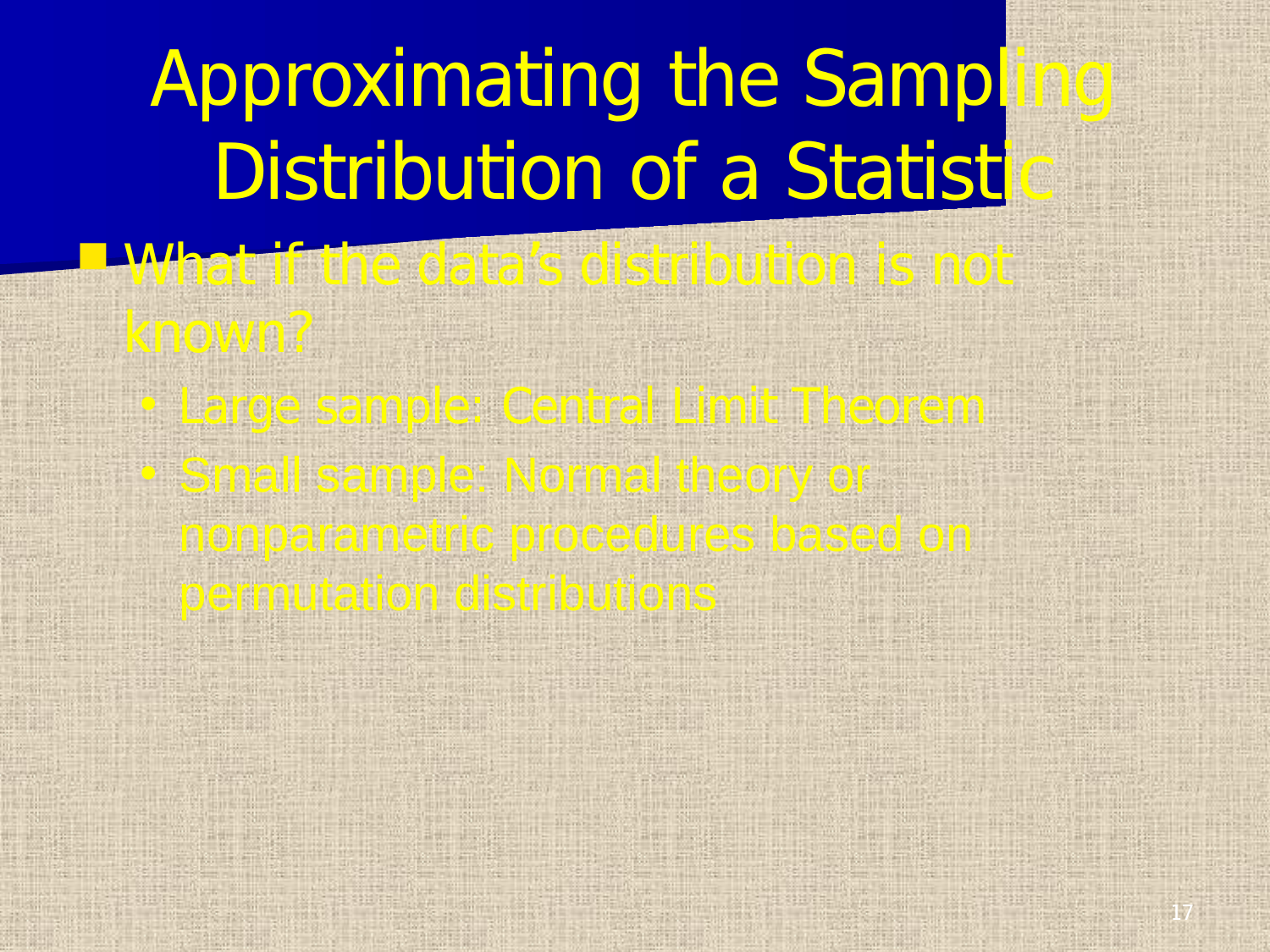

# Approximating the Sampling Distribution of a Statistic
What if the data’s distribution is not known?
Large sample: Central Limit Theorem
Small sample: Normal theory or nonparametric procedures based on permutation distributions

17